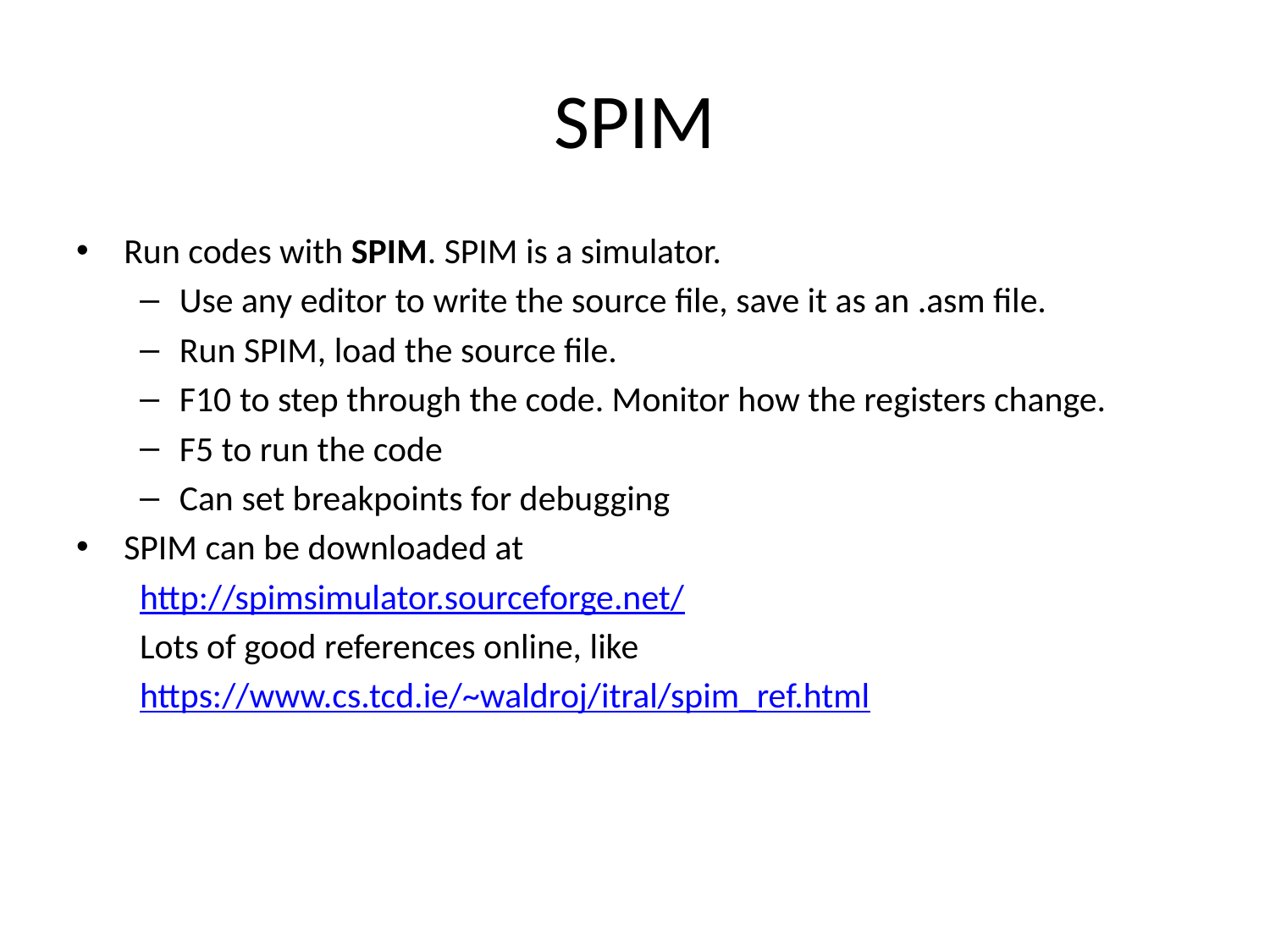

# SPIM
Run codes with SPIM. SPIM is a simulator.
Use any editor to write the source file, save it as an .asm file.
Run SPIM, load the source file.
F10 to step through the code. Monitor how the registers change.
F5 to run the code
Can set breakpoints for debugging
SPIM can be downloaded at
http://spimsimulator.sourceforge.net/
Lots of good references online, like
https://www.cs.tcd.ie/~waldroj/itral/spim_ref.html